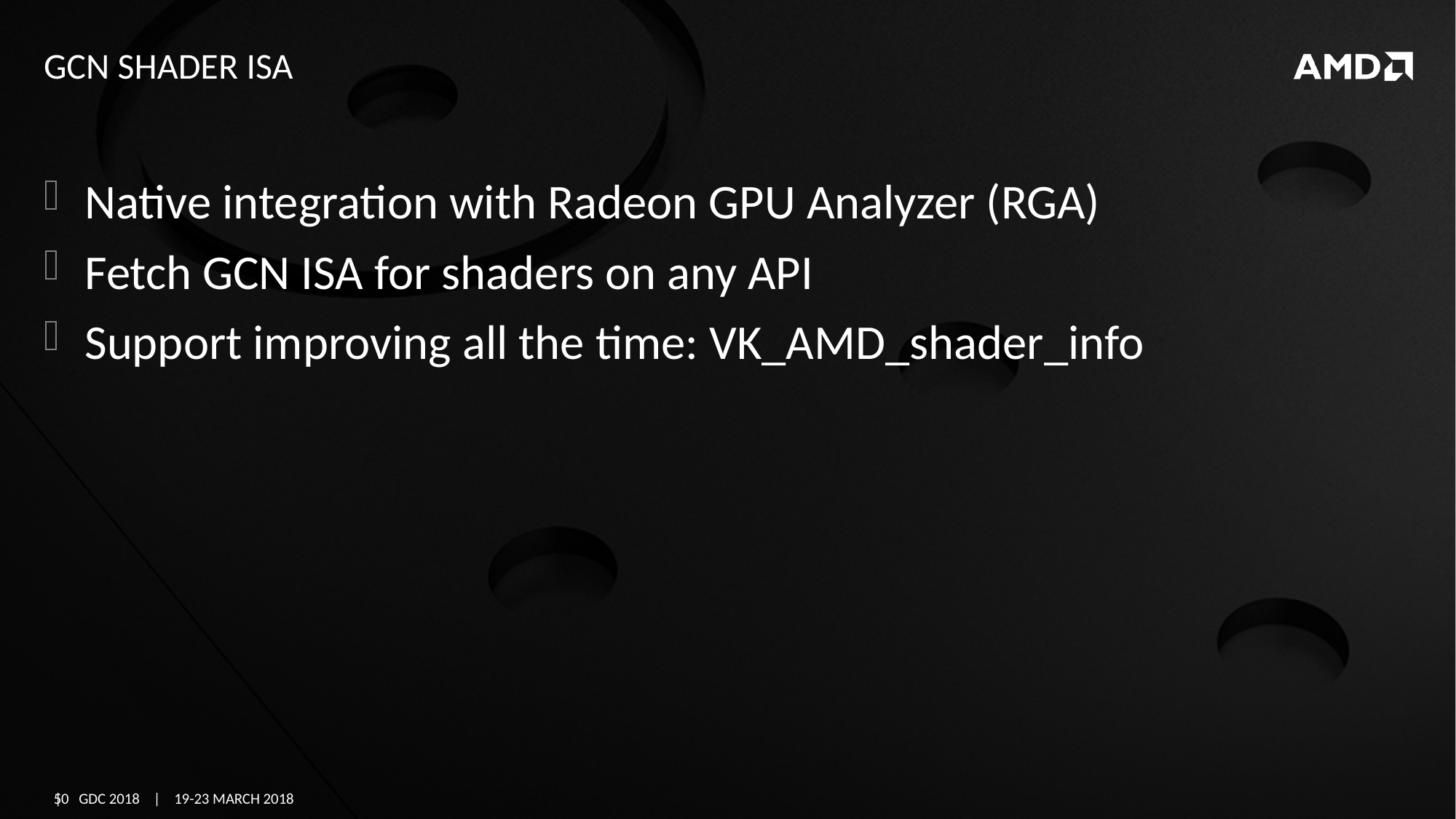

# GCN SHADER ISA

Native integration with Radeon GPU Analyzer (RGA)
Fetch GCN ISA for shaders on any API
Support improving all the time: VK_AMD_shader_info